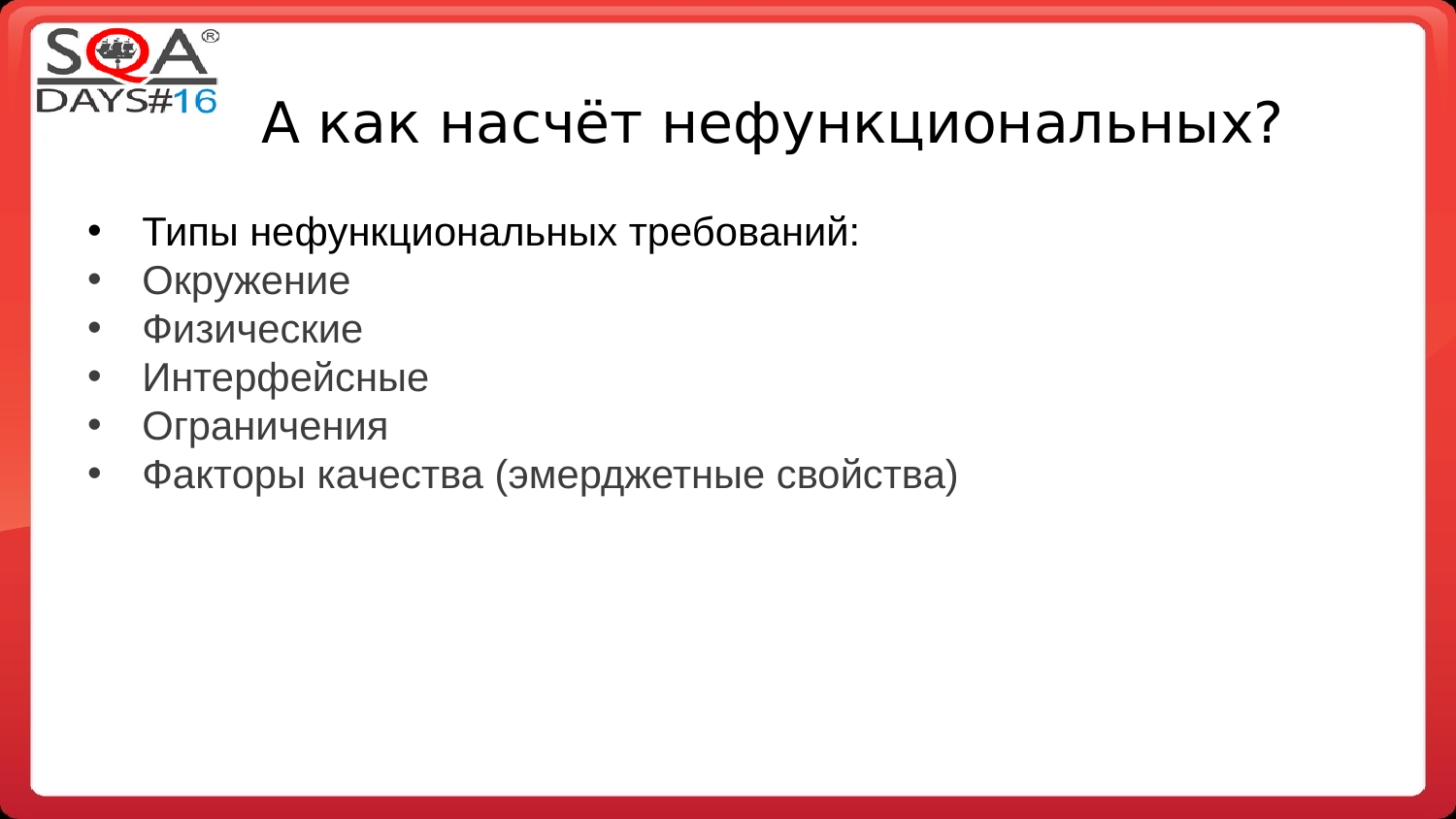

# А как насчёт нефункциональных?
Типы нефункциональных требований:
Окружение
Физические
Интерфейсные
Ограничения
Факторы качества (эмерджетные свойства)